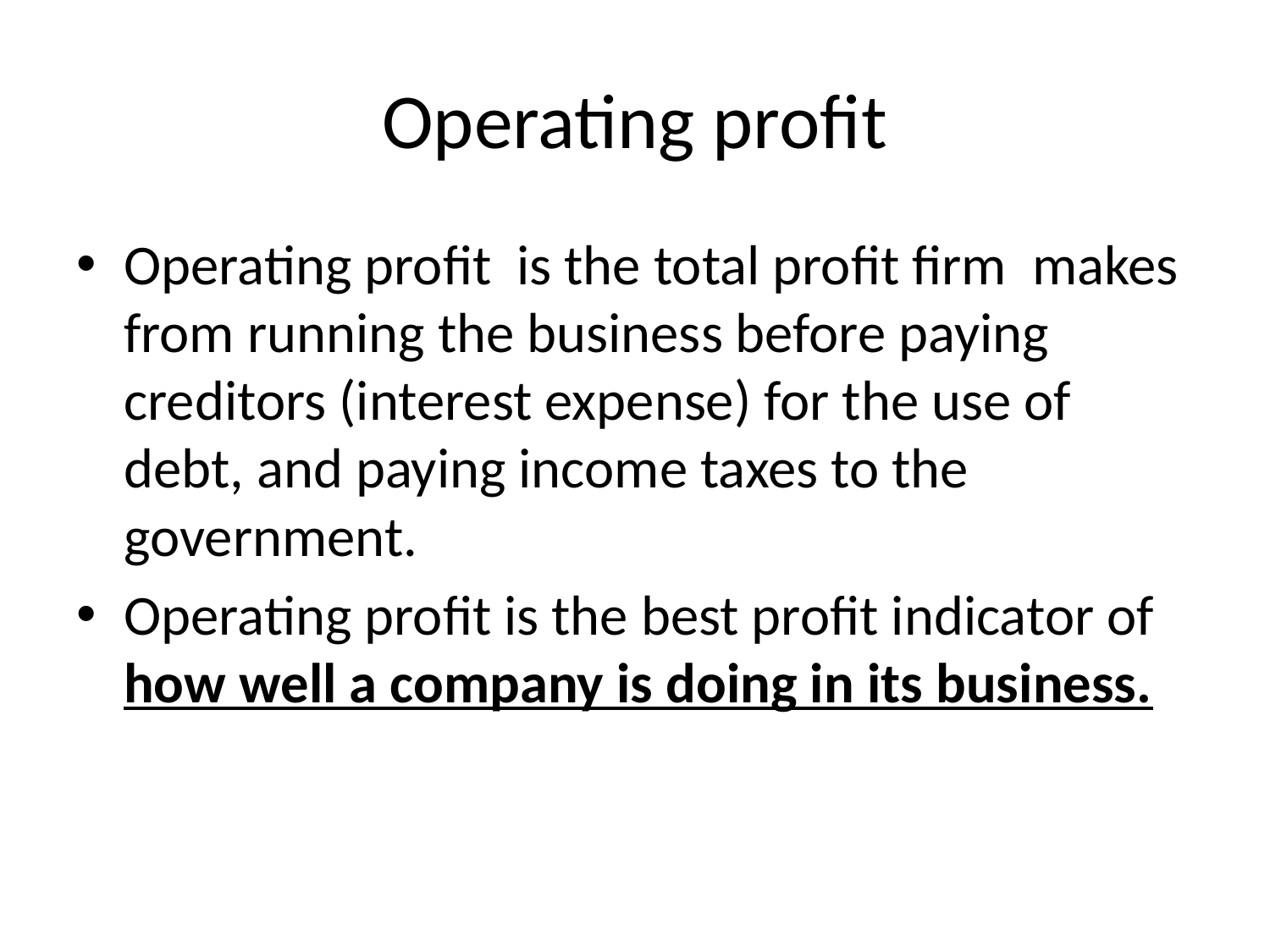

# Operating profit
Operating profit  is the total profit firm  makes from running the business before paying creditors (interest expense) for the use of debt, and paying income taxes to the government.
Operating profit is the best profit indicator of  how well a company is doing in its business.